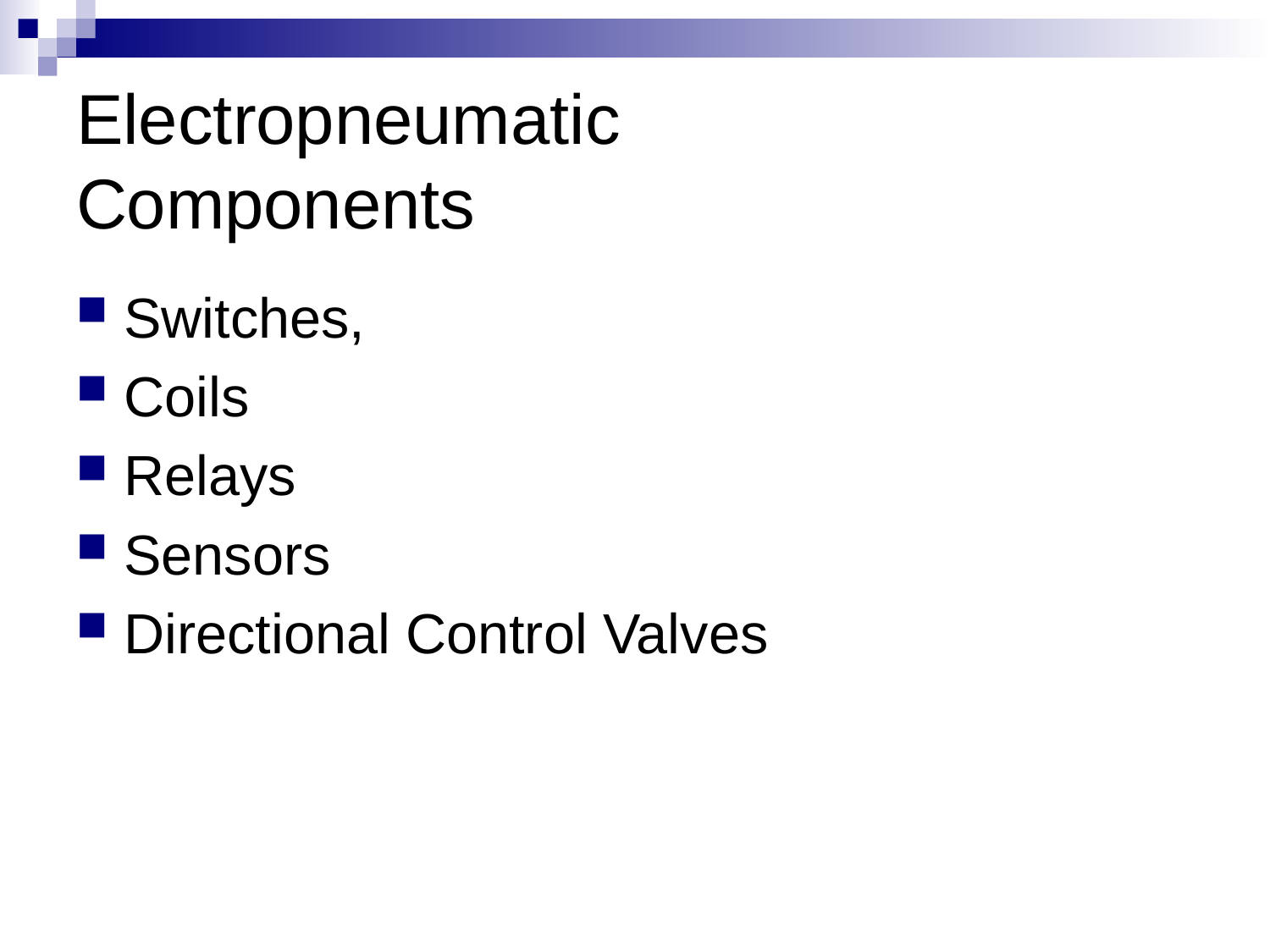

# Electropneumatic Components
Switches,
Coils
Relays
Sensors
Directional Control Valves